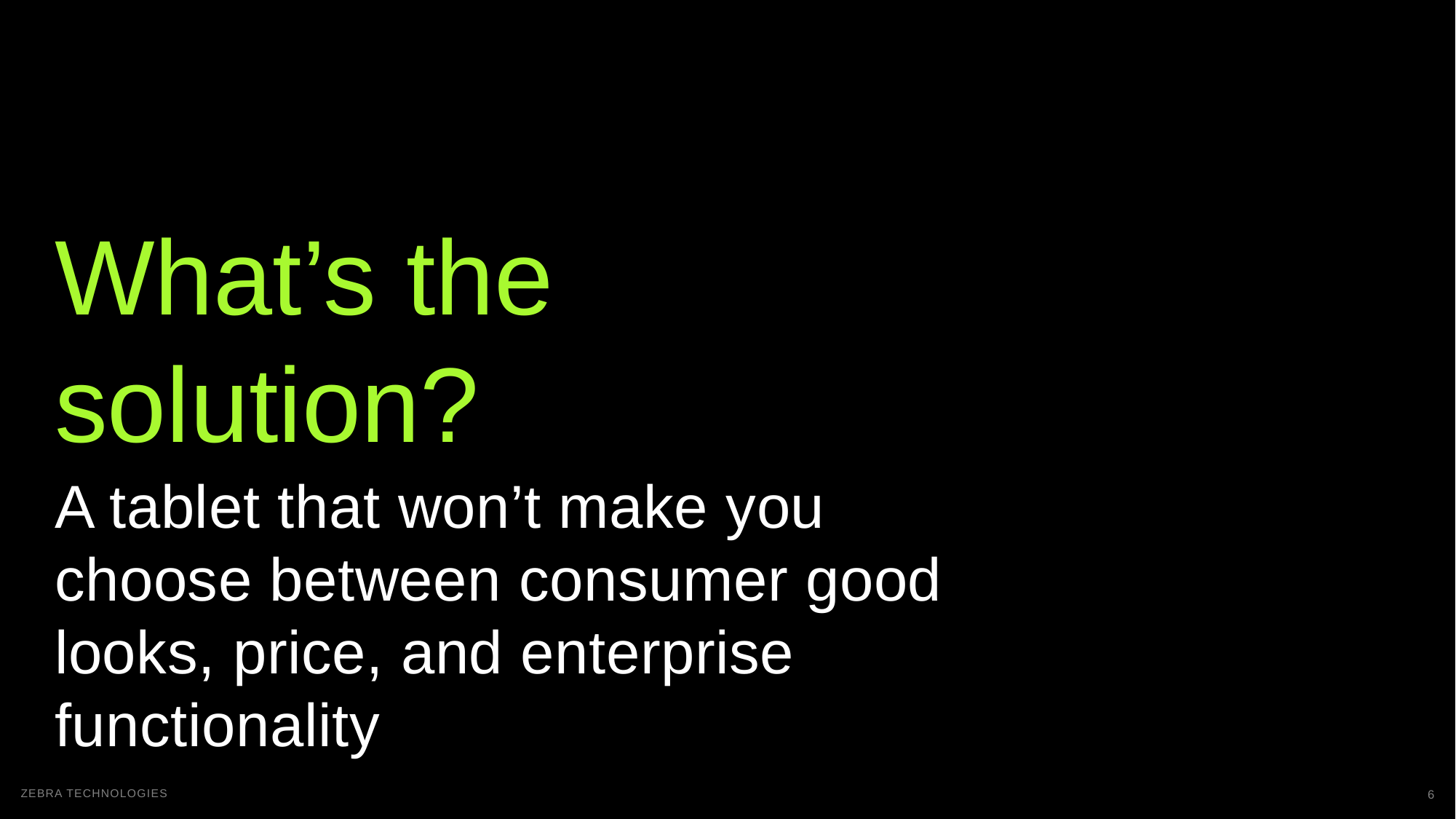

What’s the solution?
A tablet that won’t make you choose between consumer good looks, price, and enterprise functionality

6
ZEBRA TECHNOLOGIES